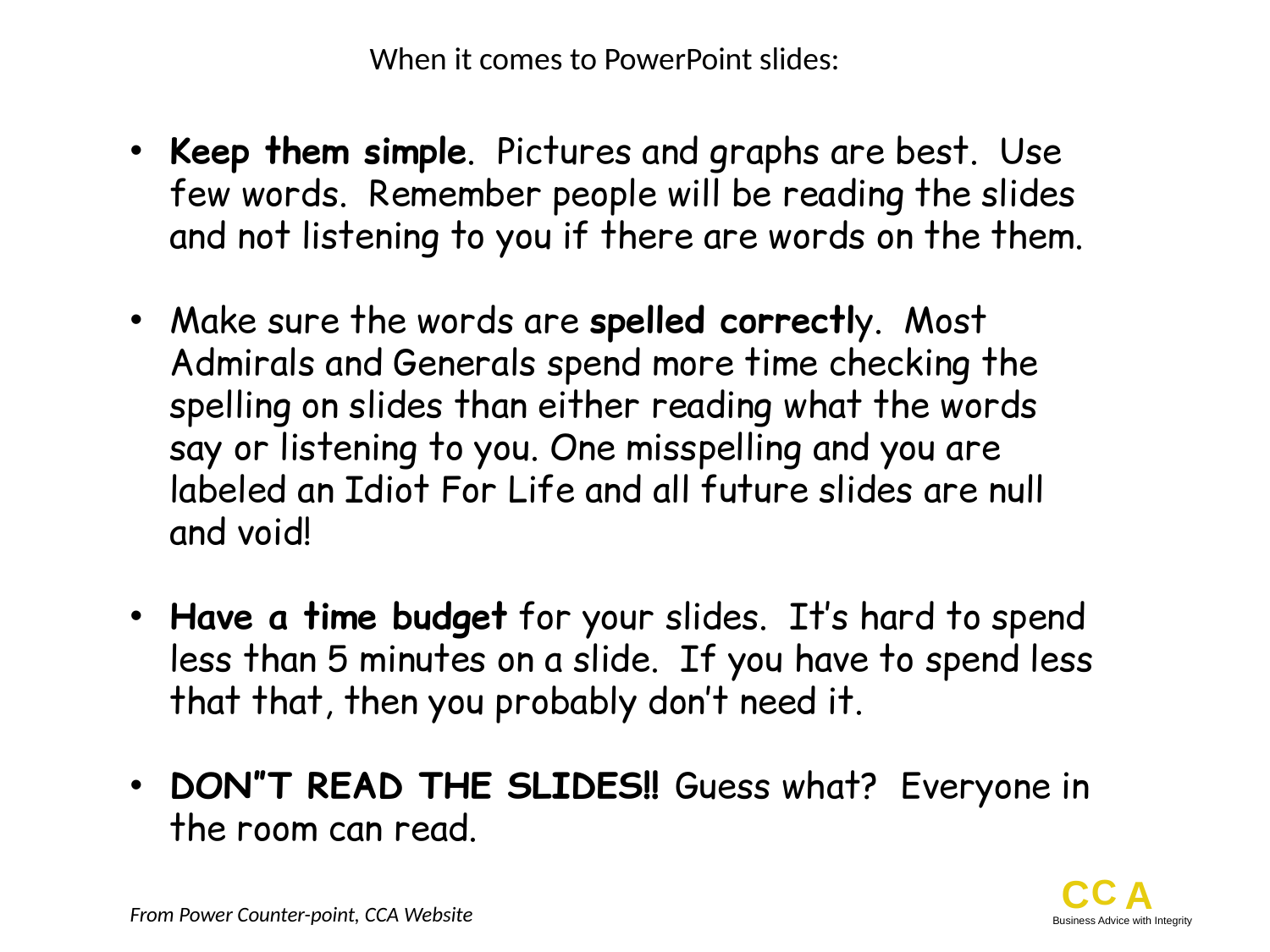

When it comes to PowerPoint slides:
Keep them simple.  Pictures and graphs are best.  Use few words.  Remember people will be reading the slides and not listening to you if there are words on the them.

Make sure the words are spelled correctly.  Most Admirals and Generals spend more time checking the spelling on slides than either reading what the words say or listening to you. One misspelling and you are labeled an Idiot For Life and all future slides are null and void!

Have a time budget for your slides.  It’s hard to spend less than 5 minutes on a slide.  If you have to spend less that that, then you probably don’t need it.

DON”T READ THE SLIDES!! Guess what?  Everyone in the room can read.

From Power Counter-point, CCA Website